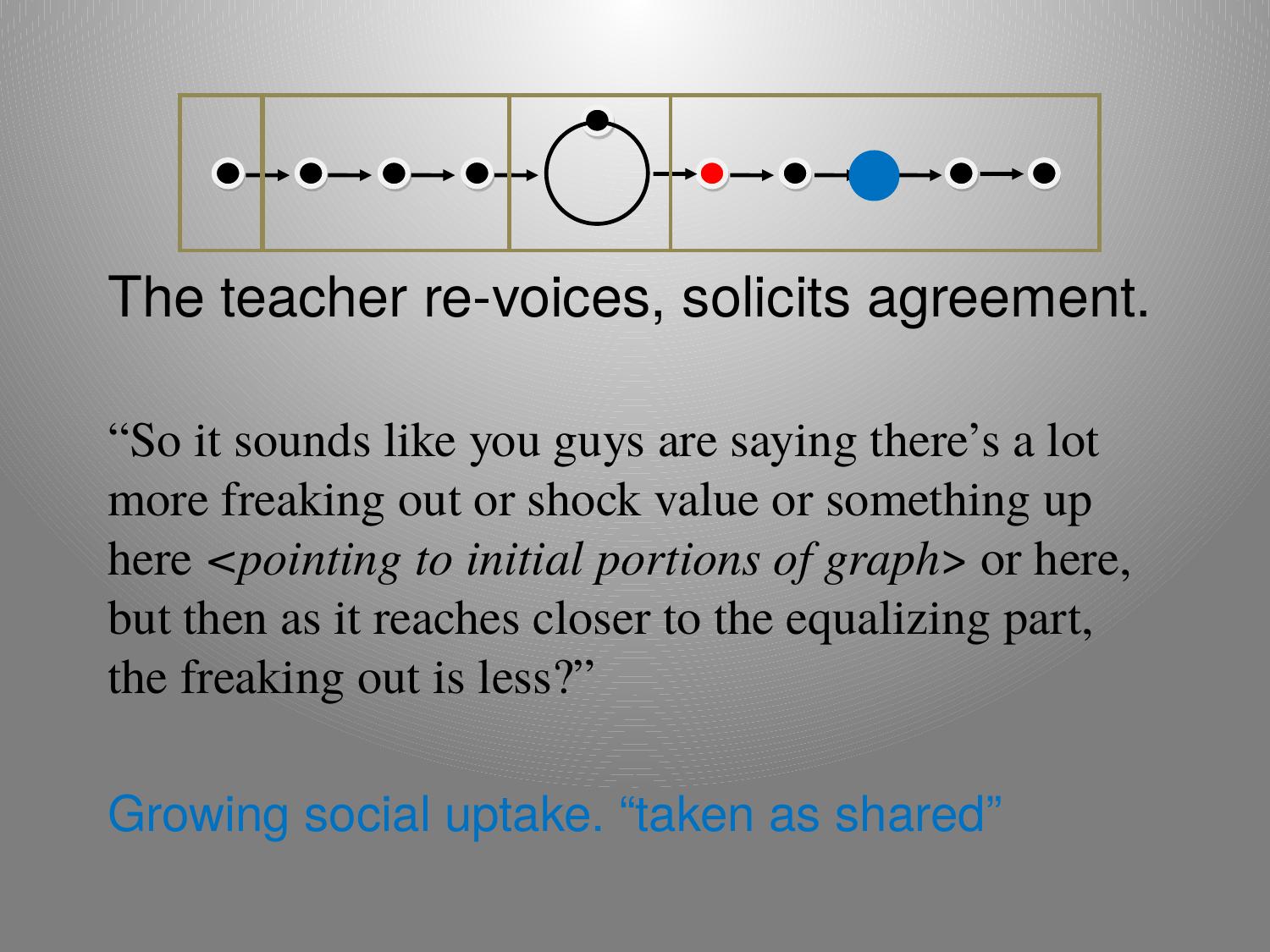

#

The teacher re-voices, solicits agreement.

“So it sounds like you guys are saying there’s a lot more freaking out or shock value or something up here <pointing to initial portions of graph> or here, but then as it reaches closer to the equalizing part, the freaking out is less?”

Growing social uptake. “taken as shared”